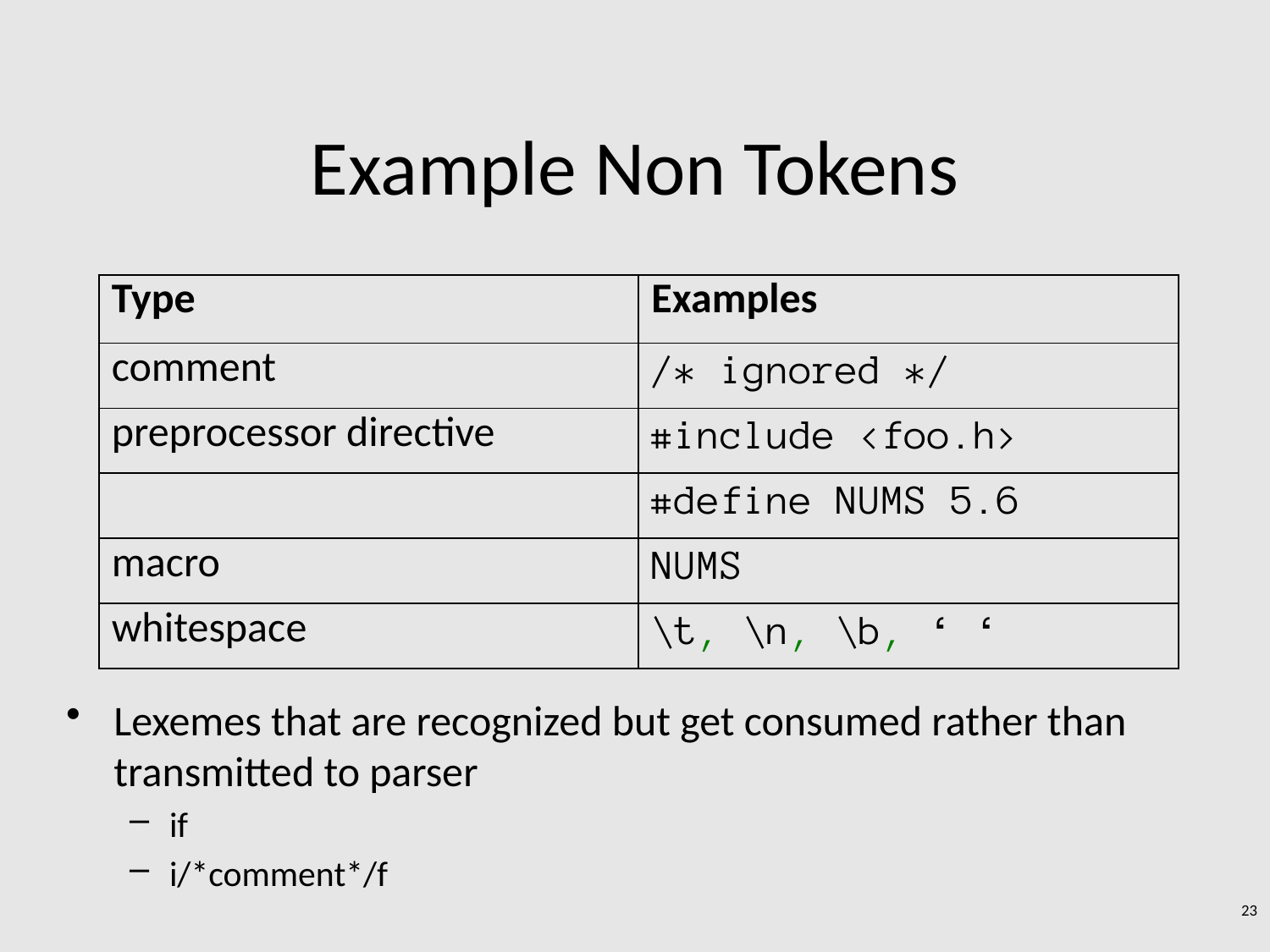

# Example Non Tokens
| Type | Examples |
| --- | --- |
| comment | /\* ignored \*/ |
| preprocessor directive | #include <foo.h> |
|  | #define NUMS 5.6 |
| macro | NUMS |
| whitespace | \t, \n, \b, ‘ ‘ |
Lexemes that are recognized but get consumed rather than transmitted to parser
if
i/*comment*/f
23